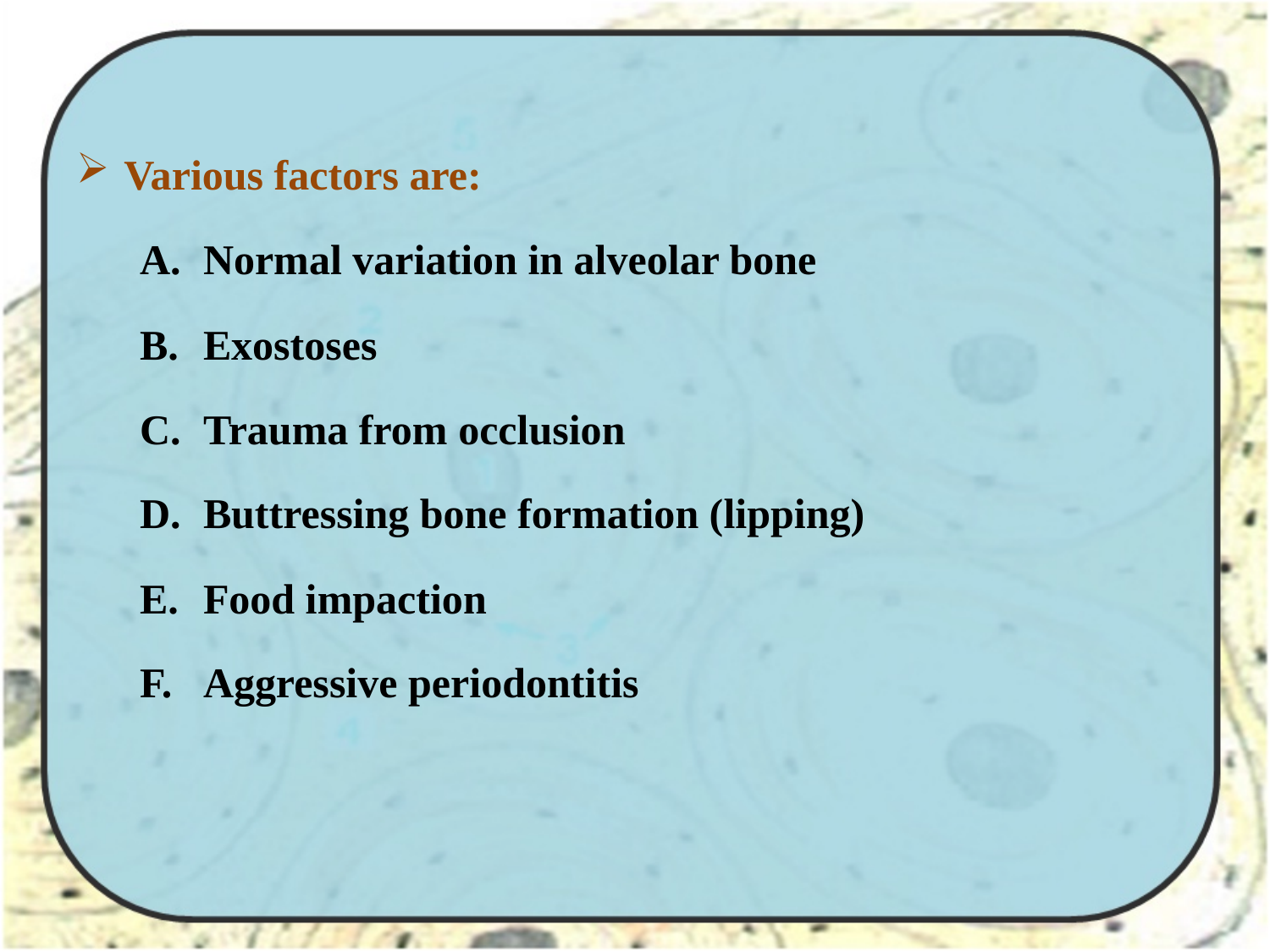

Various factors are:
Normal variation in alveolar bone
Exostoses
Trauma from occlusion
Buttressing bone formation (lipping)
Food impaction
Aggressive periodontitis